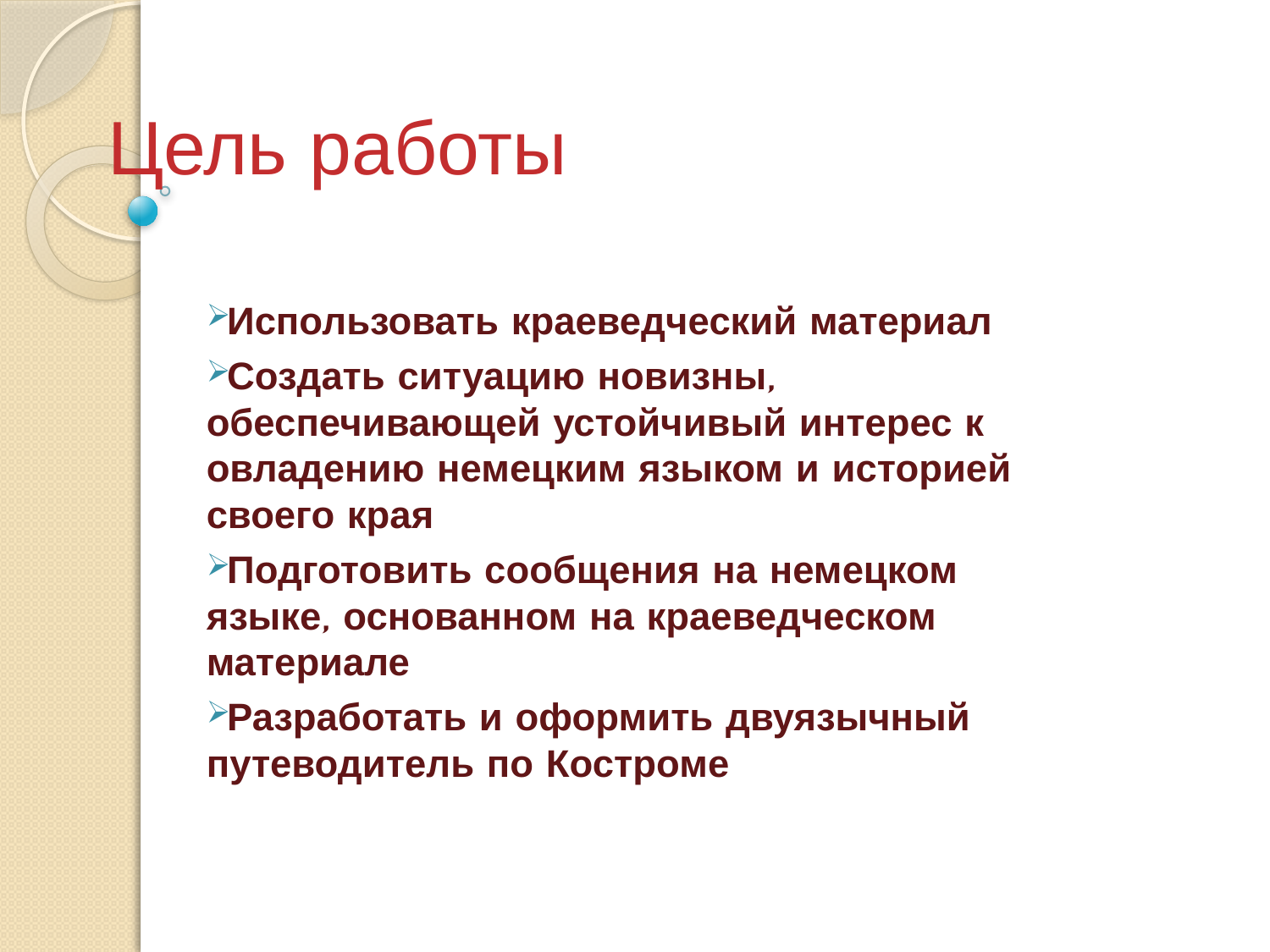

# Цель работы
Использовать краеведческий материал
Создать ситуацию новизны, обеспечивающей устойчивый интерес к овладению немецким языком и историей своего края
Подготовить сообщения на немецком языке, основанном на краеведческом материале
Разработать и оформить двуязычный путеводитель по Костроме